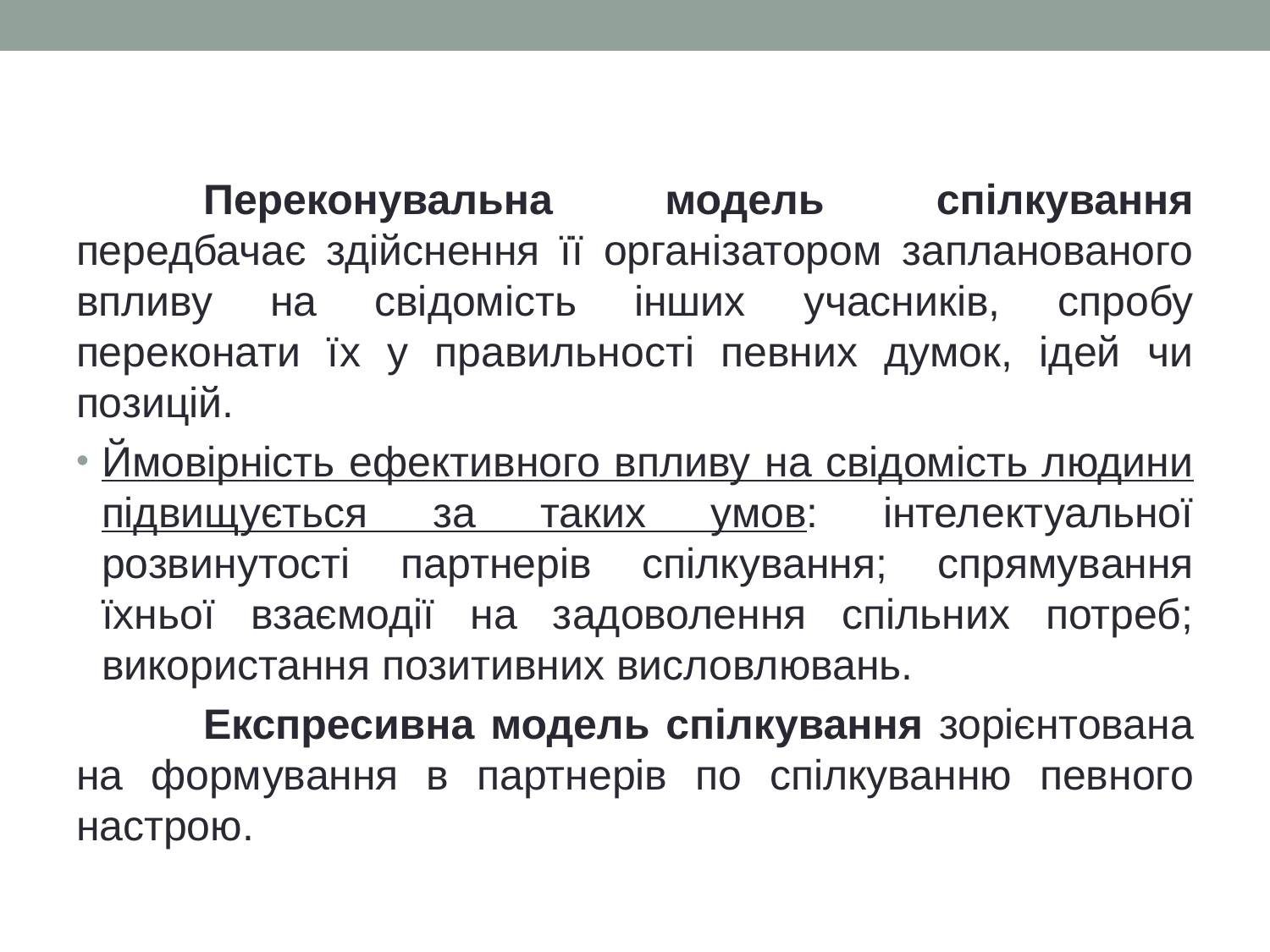

Переконувальна модель спілкування передбачає здійснення її організатором запланованого впливу на свідомість інших учасників, спробу переконати їх у правильності певних думок, ідей чи позицій.
Ймовірність ефективного впливу на свідомість людини підвищується за таких умов: інтелектуальної розвинутості партнерів спілкування; спрямування їхньої взаємодії на задоволення спільних потреб; використання позитивних висловлювань.
	Експресивна модель спілкування зорієнтована на формування в партнерів по спілкуванню певного настрою.